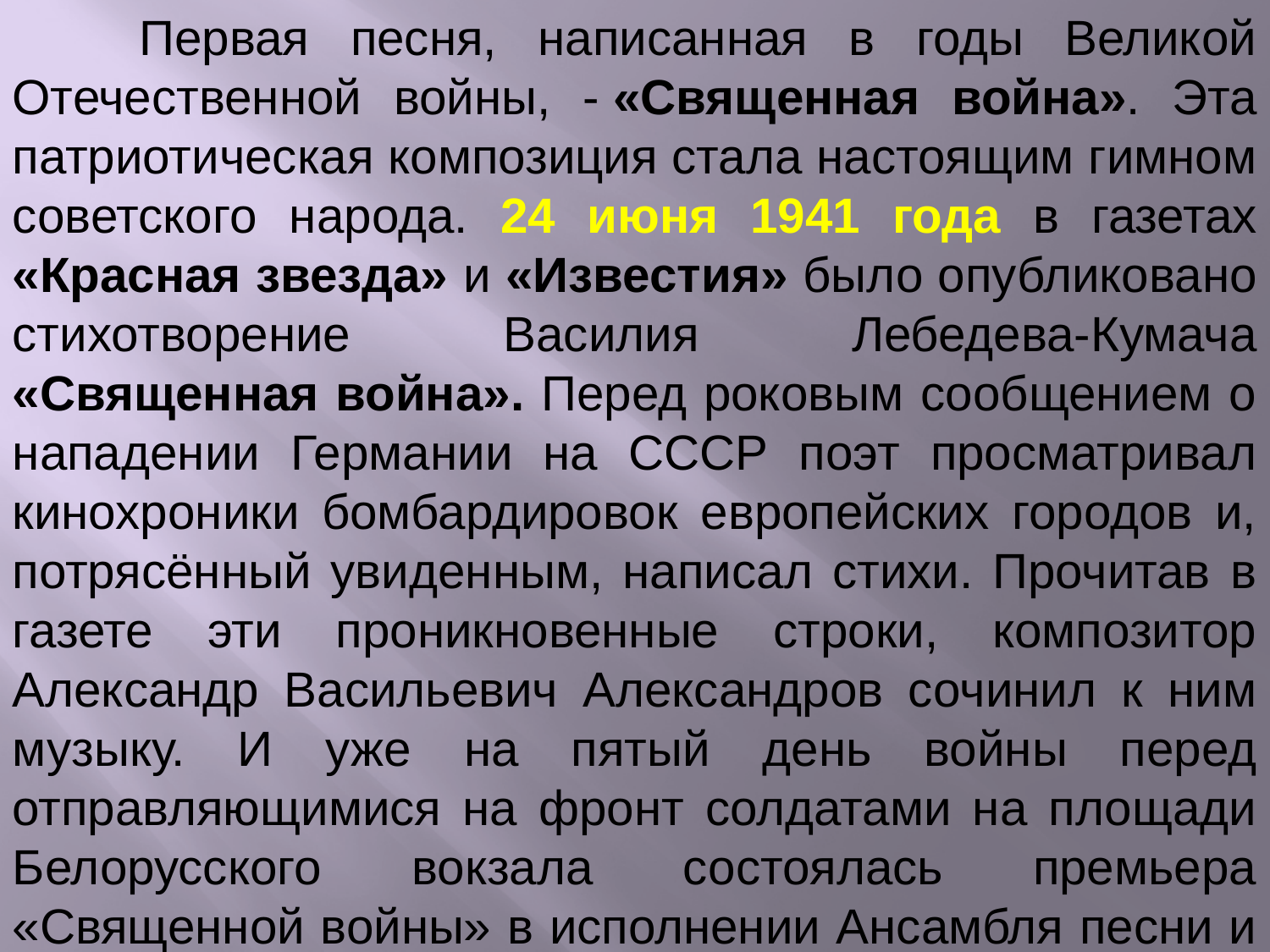

Первая песня, написанная в годы Великой Отечественной войны, - «Священная война». Эта патриотическая композиция стала настоящим гимном советского народа. 24 июня 1941 года в газетах «Красная звезда» и «Известия» было опубликовано стихотворение Василия Лебедева-Кумача «Священная война». Перед роковым сообщением о нападении Германии на СССР поэт просматривал кинохроники бомбардировок европейских городов и, потрясённый увиденным, написал стихи. Прочитав в газете эти проникновенные строки, композитор Александр Васильевич Александров сочинил к ним музыку. И уже на пятый день войны перед отправляющимися на фронт солдатами на площади Белорусского вокзала состоялась премьера «Священной войны» в исполнении Ансамбля песни и пляски Красной Армии под руководством Александрова. Отсюда за считанные дни зовущая к подвигам песня распространилась по всей нашей необъятной стране.